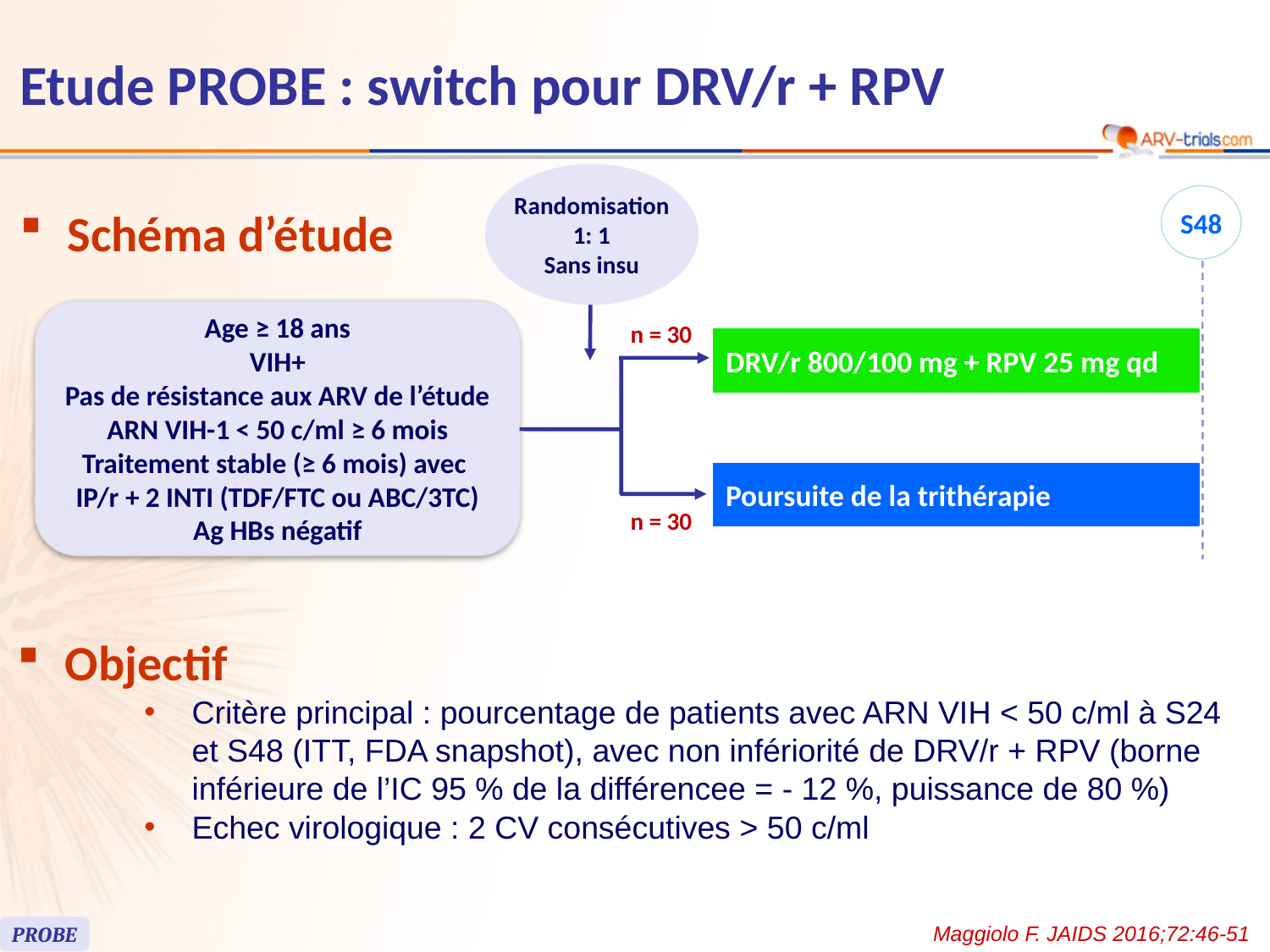

118
# Etude PROBE : switch pour DRV/r + RPV
Randomisation
1: 1
Sans insu
S48
Schéma d’étude

Age ≥ 18 ans
VIH+
Pas de résistance aux ARV de l’étude ARN VIH-1 < 50 c/ml ≥ 6 mois
Traitement stable (≥ 6 mois) avec
IP/r + 2 INTI (TDF/FTC ou ABC/3TC)
Ag HBs négatif
n = 30
DRV/r 800/100 mg + RPV 25 mg qd

Poursuite de la trithérapie
n = 30
Objectif
Critère principal : pourcentage de patients avec ARN VIH < 50 c/ml à S24 et S48 (ITT, FDA snapshot), avec non infériorité de DRV/r + RPV (borne inférieure de l’IC 95 % de la différencee = - 12 %, puissance de 80 %)
Echec virologique : 2 CV consécutives > 50 c/ml
Maggiolo F. JAIDS 2016;72:46-51
PROBE